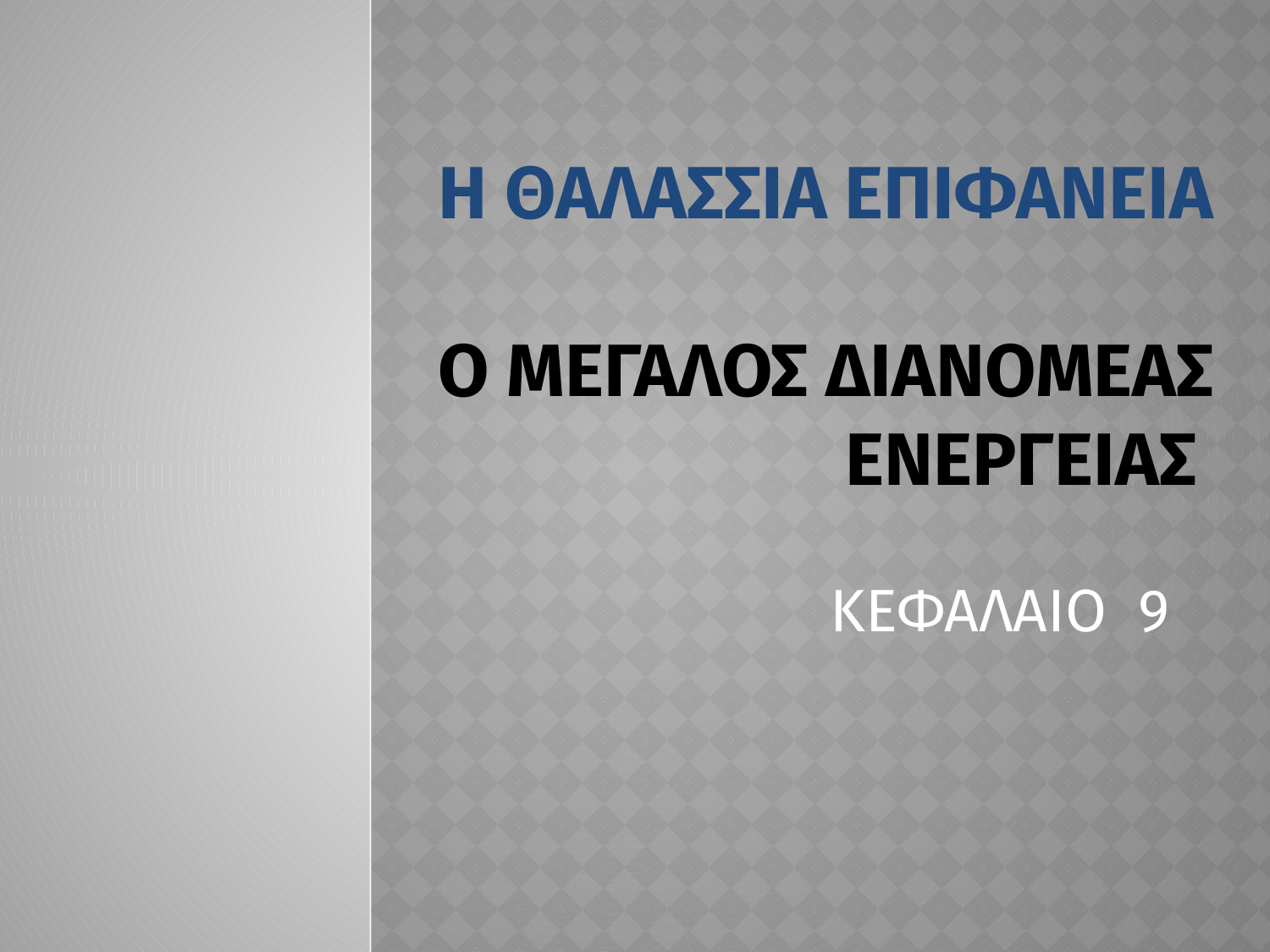

# Η ΘΑΛΑΣΣΙΑ ΕΠΙΦΑΝΕΙΑ Ο ΜΕΓΑΛΟΣ ΔΙΑΝΟΜΕΑΣ ΕΝΕΡΓeΙΑΣ

ΚΕΦΑΛΑΙΟ  9